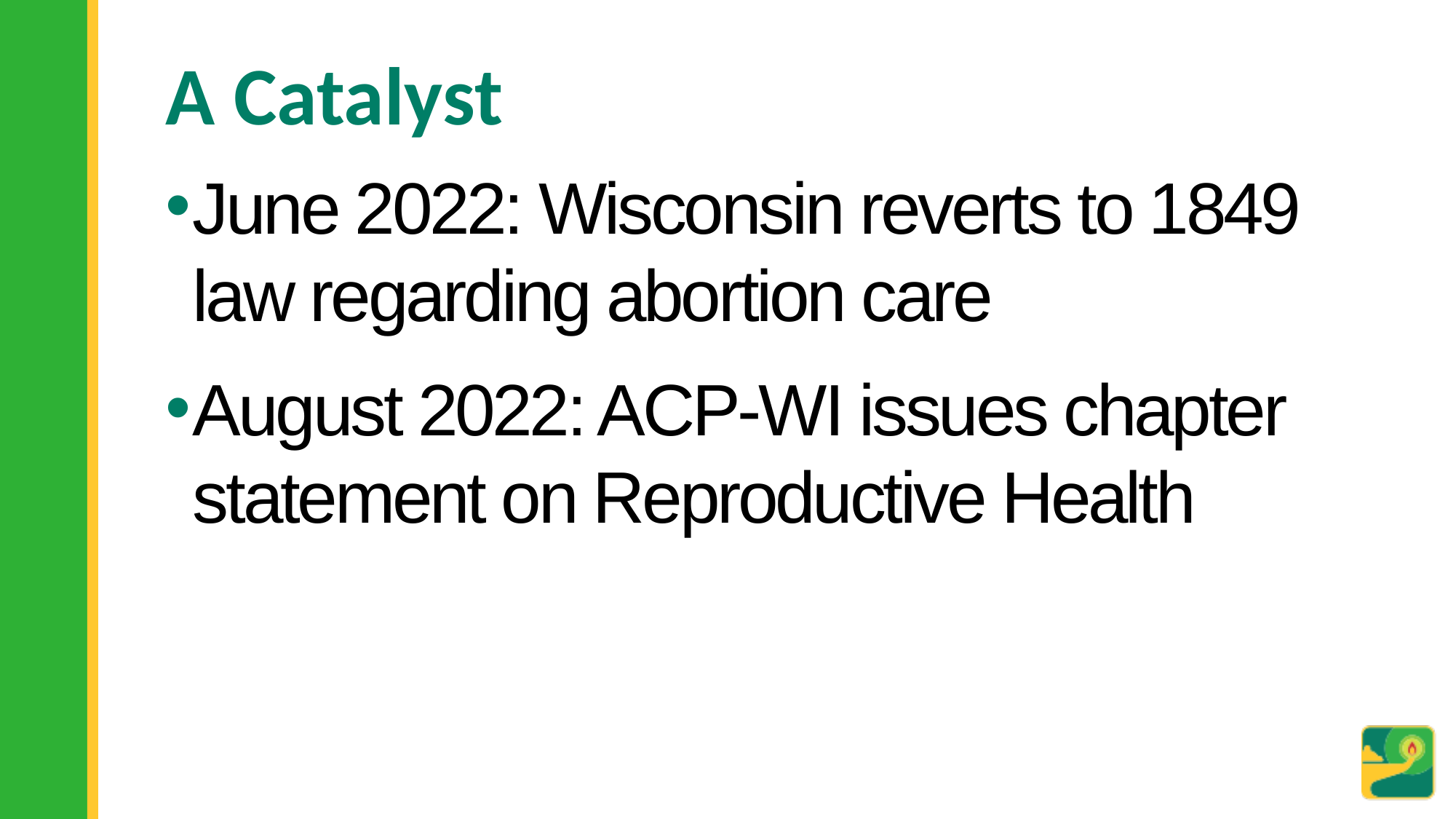

# A Catalyst
June 2022: Wisconsin reverts to 1849 law regarding abortion care
August 2022: ACP-WI issues chapter statement on Reproductive Health